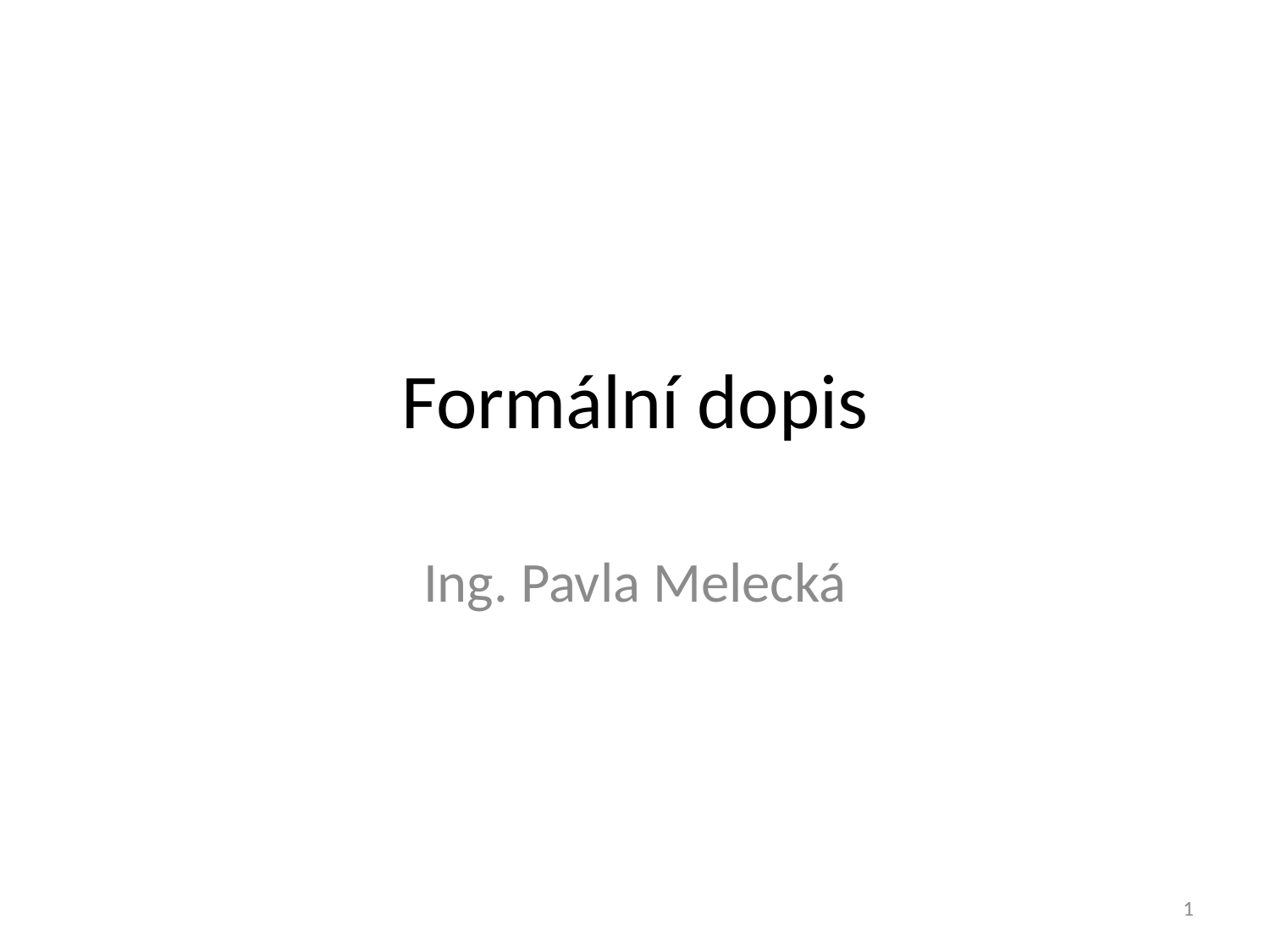

# Formální dopis
Ing. Pavla Melecká
1